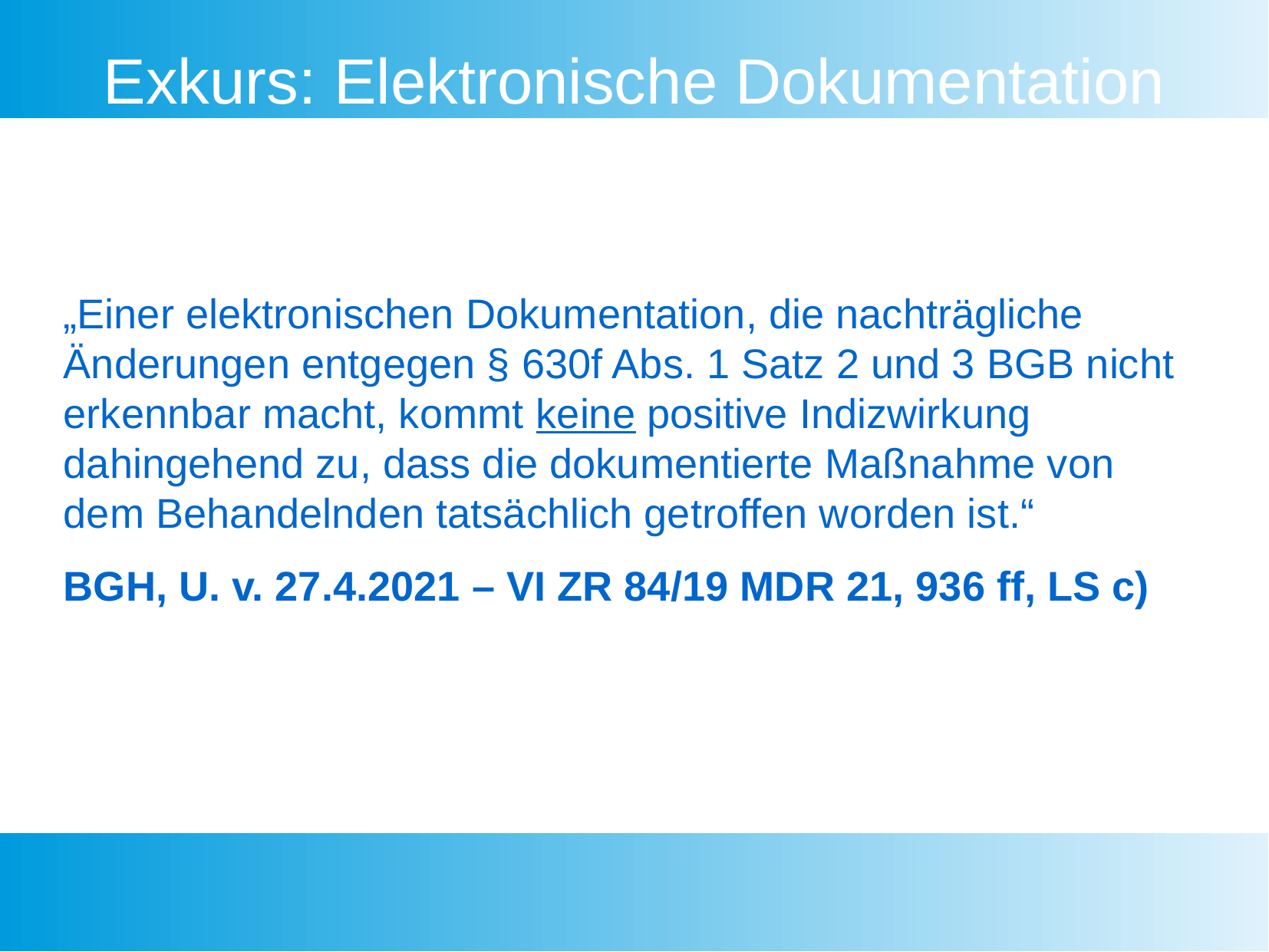

Exkurs: Elektronische Dokumentation

„Einer elektronischen Dokumentation, die nachträgliche Änderungen entgegen § 630f Abs. 1 Satz 2 und 3 BGB nicht erkennbar macht, kommt keine positive Indizwirkung dahingehend zu, dass die dokumentierte Maßnahme von dem Behandelnden tatsächlich getroffen worden ist.“
BGH, U. v. 27.4.2021 – VI ZR 84/19 MDR 21, 936 ff, LS c)